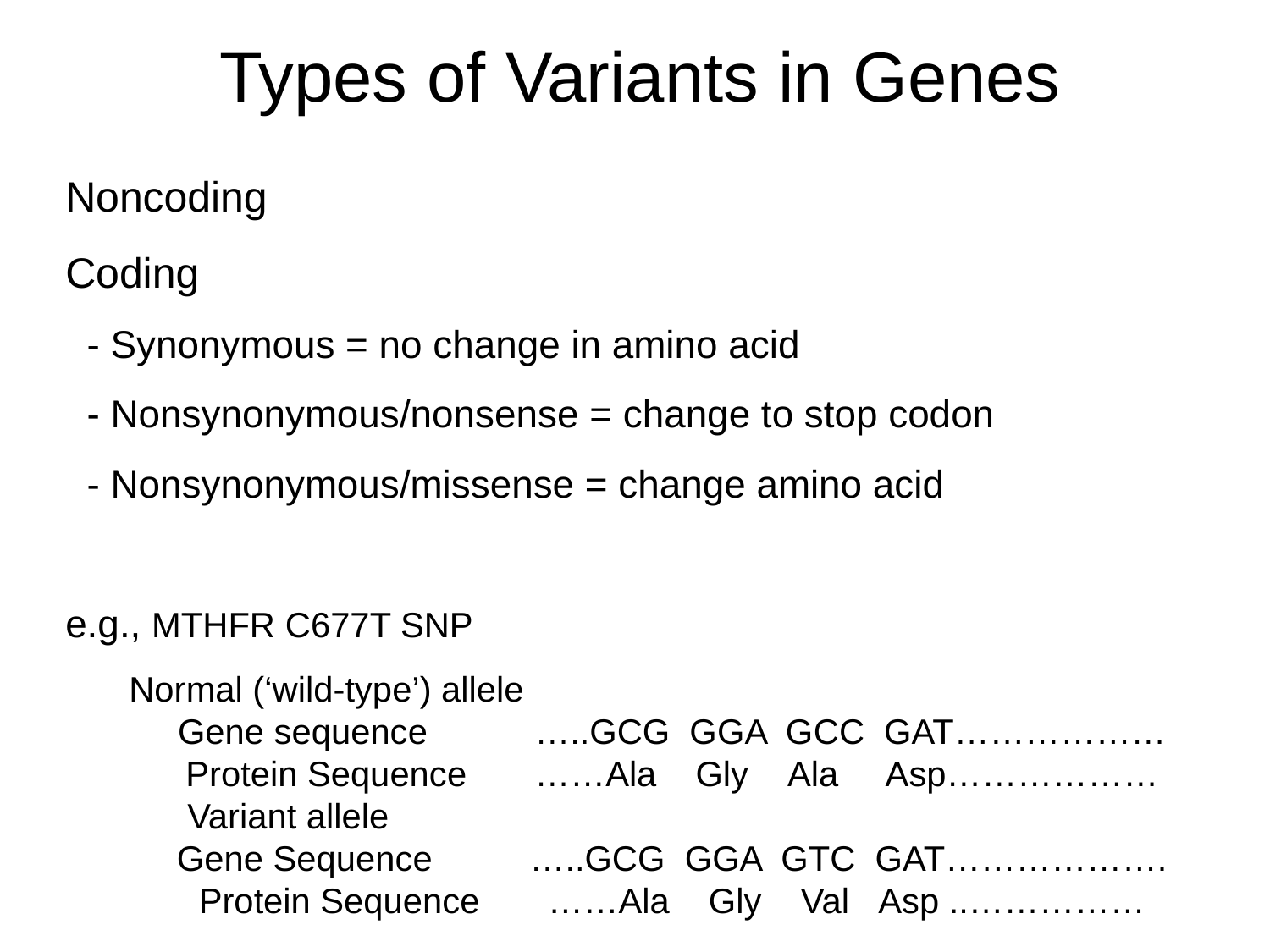

Types of Variants in Genes
Noncoding
Coding
  - Synonymous = no change in amino acid
  - Nonsynonymous/nonsense = change to stop codon
  - Nonsynonymous/missense = change amino acid

e.g., MTHFR C677T SNP
Normal (‘wild-type’) allele
Gene sequence           …..GCG  GGA  GCC  GAT………………
Protein Sequence       ……Ala    Gly    Ala     Asp………………
      Variant allele
Gene Sequence          …..GCG  GGA  GTC  GAT……………….
Protein Sequence       ……Ala    Gly    Val   Asp ..……………